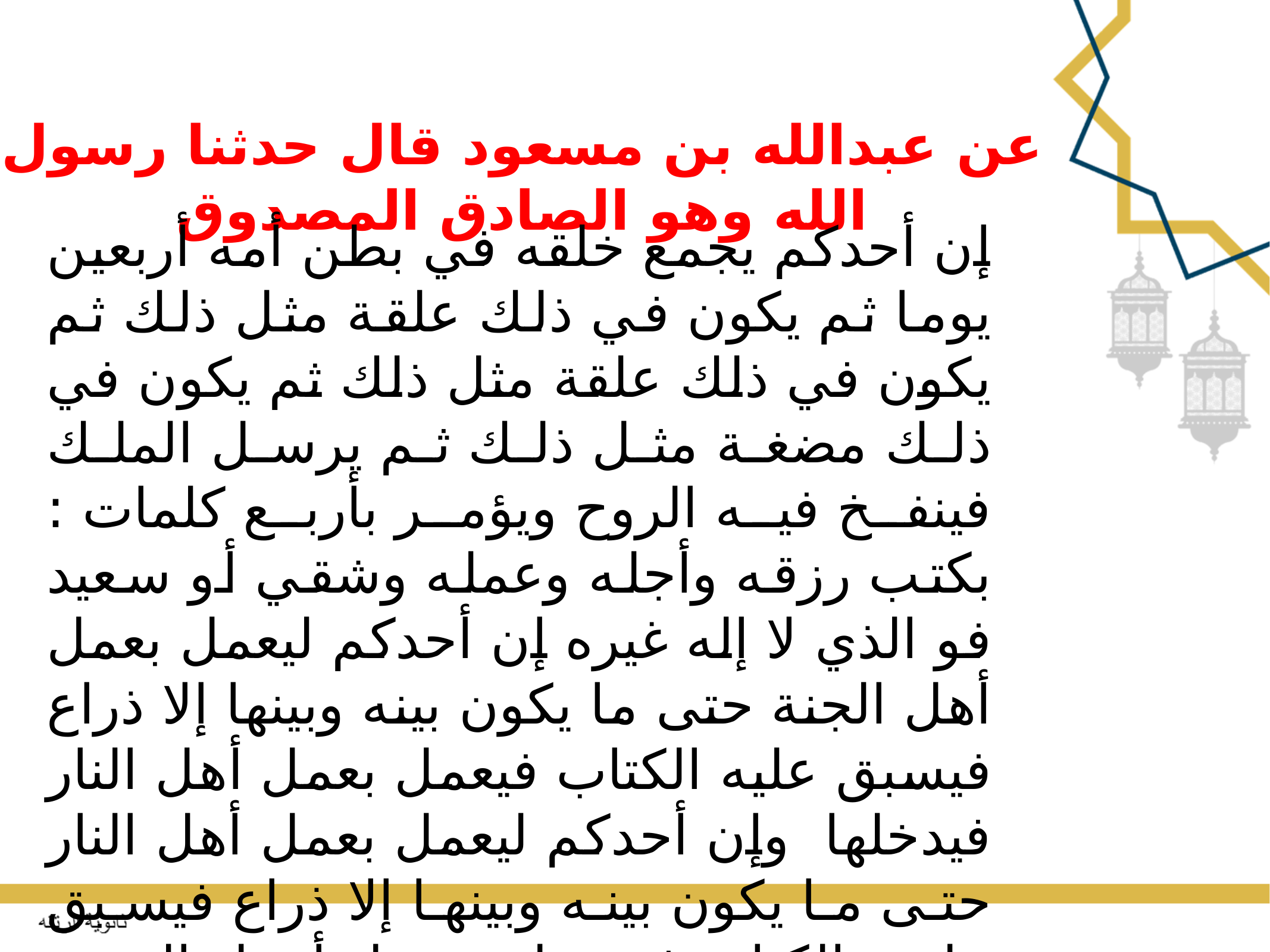

عن عبدالله بن مسعود قال حدثنا رسول الله وهو الصادق المصدوق
إن أحدكم يجمع خلقه في بطن أمه أربعين يوما ثم يكون في ذلك علقة مثل ذلك ثم يكون في ذلك علقة مثل ذلك ثم يكون في ذلك مضغة مثل ذلك ثم يرسل الملك فينفخ فيه الروح ويؤمر بأربع كلمات : بكتب رزقه وأجله وعمله وشقي أو سعيد فو الذي لا إله غيره إن أحدكم ليعمل بعمل أهل الجنة حتى ما يكون بينه وبينها إلا ذراع فيسبق عليه الكتاب فيعمل بعمل أهل النار فيدخلها  وإن أحدكم ليعمل بعمل أهل النار حتى ما يكون بينه وبينها إلا ذراع فيسبق عليه الكتاب فيعمل بعمل أهل الجنة فيدخلها  .